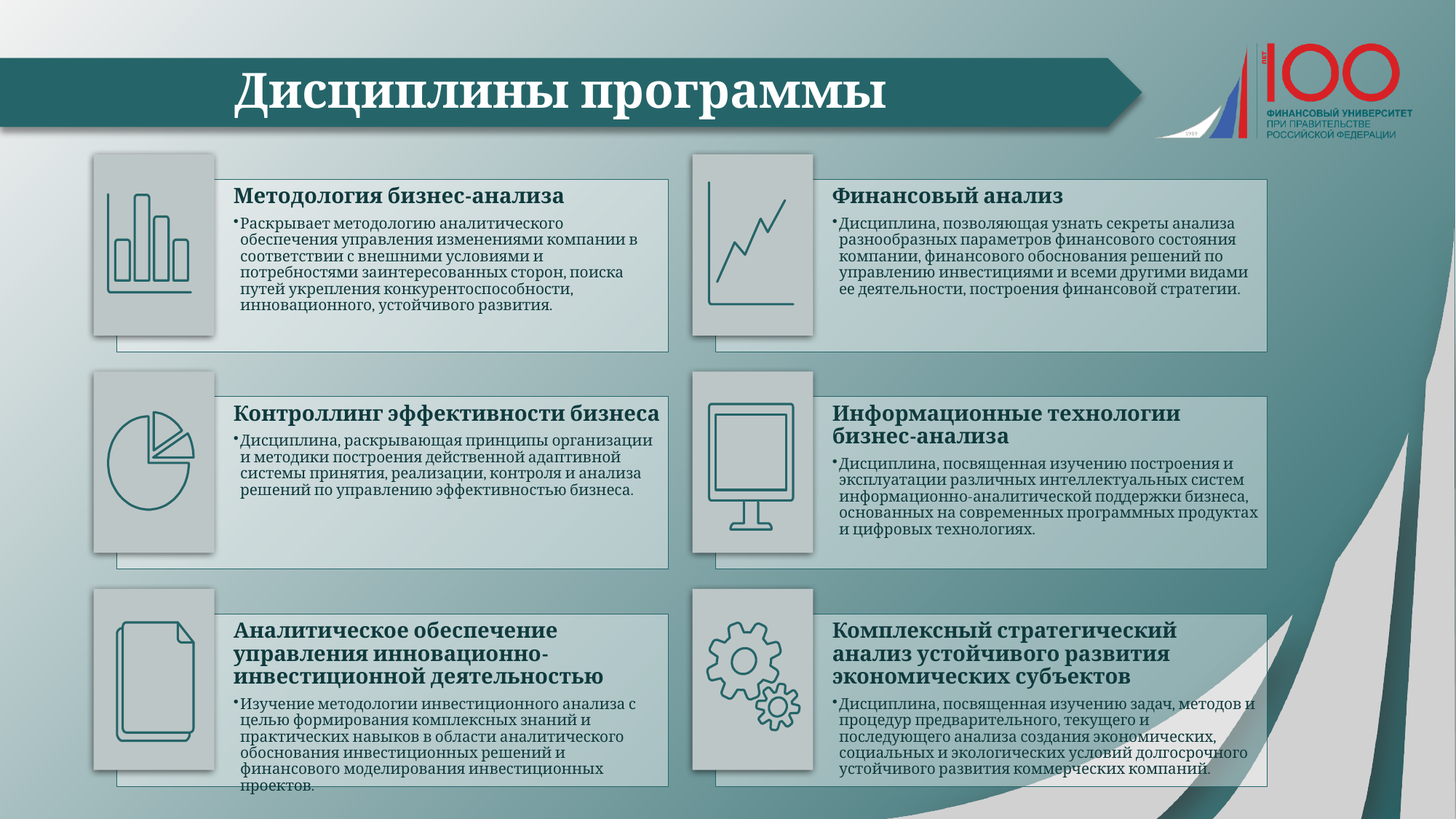

# Дисциплины программы
Методология бизнес-анализа
Раскрывает методологию аналитического обеспечения управления изменениями компании в соответствии с внешними условиями и потребностями заинтересованных сторон, поиска путей укрепления конкурентоспособности, инновационного, устойчивого развития.
Финансовый анализ
Дисциплина, позволяющая узнать секреты анализа разнообразных параметров финансового состояния компании, финансового обоснования решений по управлению инвестициями и всеми другими видами ее деятельности, построения финансовой стратегии.
Контроллинг эффективности бизнеса
Дисциплина, раскрывающая принципы организации и методики построения действенной адаптивной системы принятия, реализации, контроля и анализа решений по управлению эффективностью бизнеса.
Информационные технологии бизнес-анализа
Дисциплина, посвященная изучению построения и эксплуатации различных интеллектуальных систем информационно-аналитической поддержки бизнеса, основанных на современных программных продуктах и цифровых технологиях.
Аналитическое обеспечение управления инновационно-инвестиционной деятельностью
Изучение методологии инвестиционного анализа с целью формирования комплексных знаний и практических навыков в области аналитического обоснования инвестиционных решений и финансового моделирования инвестиционных проектов.
Комплексный стратегический анализ устойчивого развития экономических субъектов
Дисциплина, посвященная изучению задач, методов и процедур предварительного, текущего и последующего анализа создания экономических, социальных и экологических условий долгосрочного устойчивого развития коммерческих компаний.